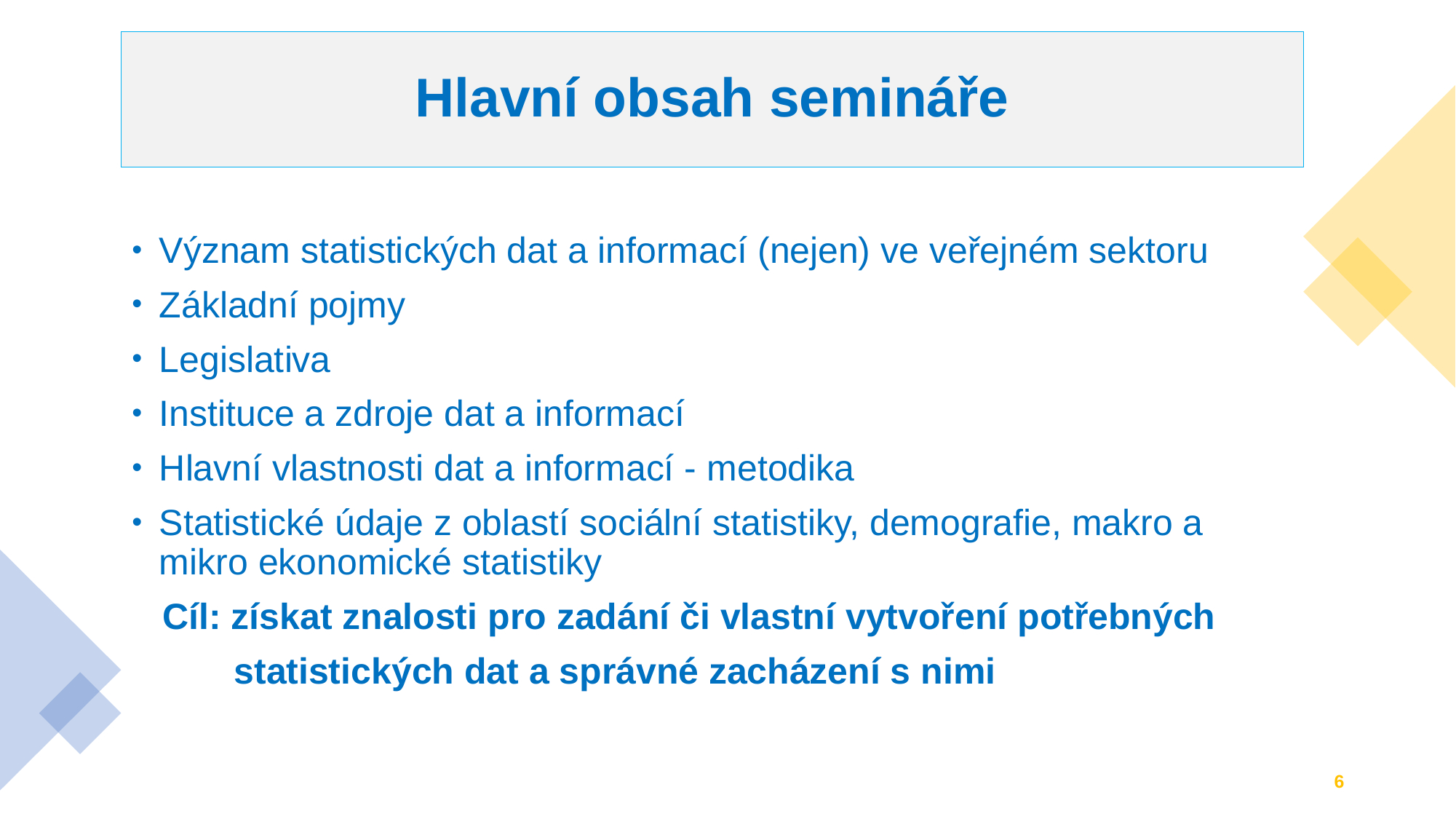

# Hlavní obsah semináře

Význam statistických dat a informací (nejen) ve veřejném sektoru
Základní pojmy
Legislativa
Instituce a zdroje dat a informací
Hlavní vlastnosti dat a informací - metodika
Statistické údaje z oblastí sociální statistiky, demografie, makro a mikro ekonomické statistiky
   Cíl: získat znalosti pro zadání či vlastní vytvoření potřebných
          statistických dat a správné zacházení s nimi

6